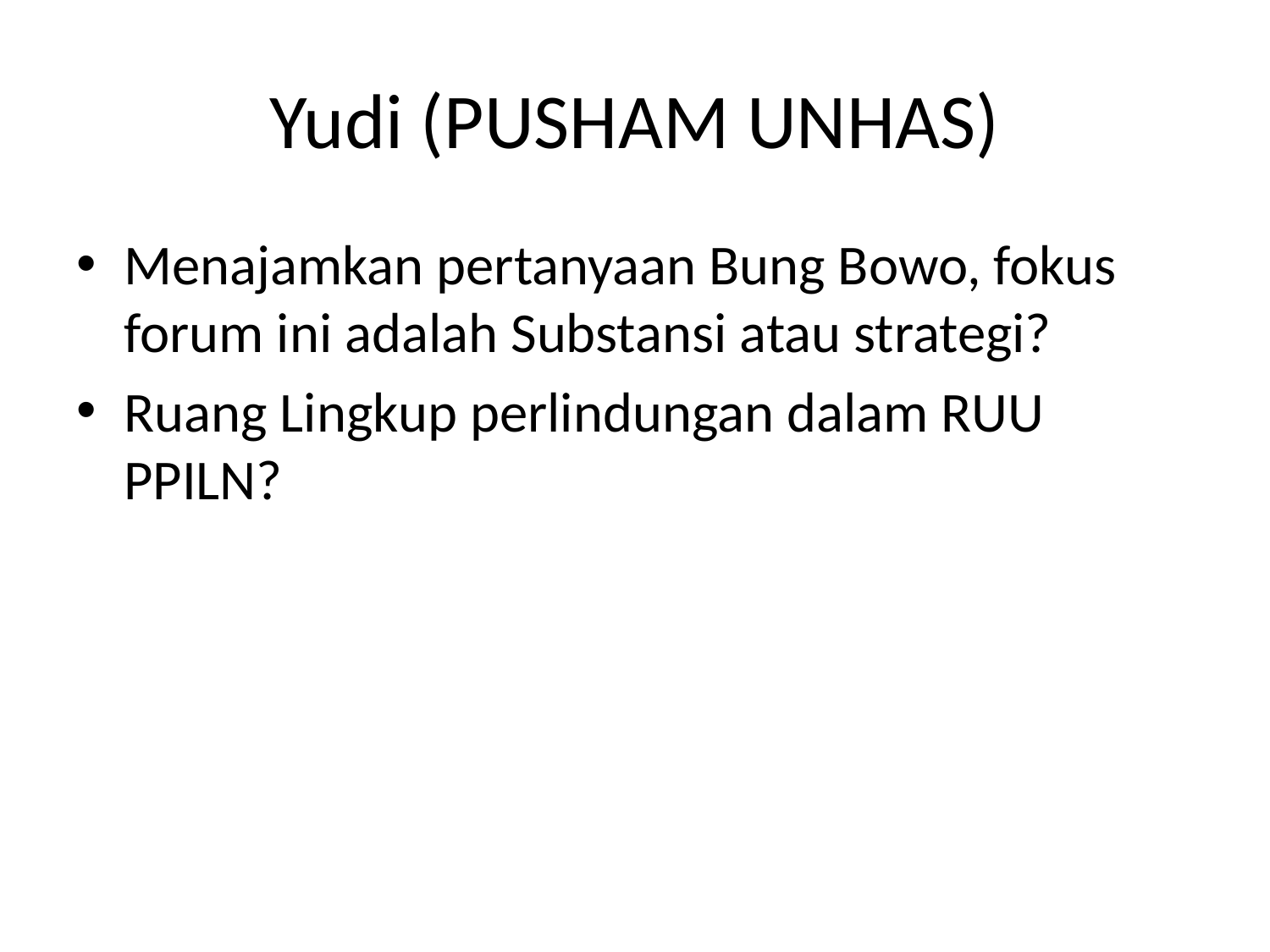

# Yudi (PUSHAM UNHAS)
Menajamkan pertanyaan Bung Bowo, fokus forum ini adalah Substansi atau strategi?
Ruang Lingkup perlindungan dalam RUU PPILN?